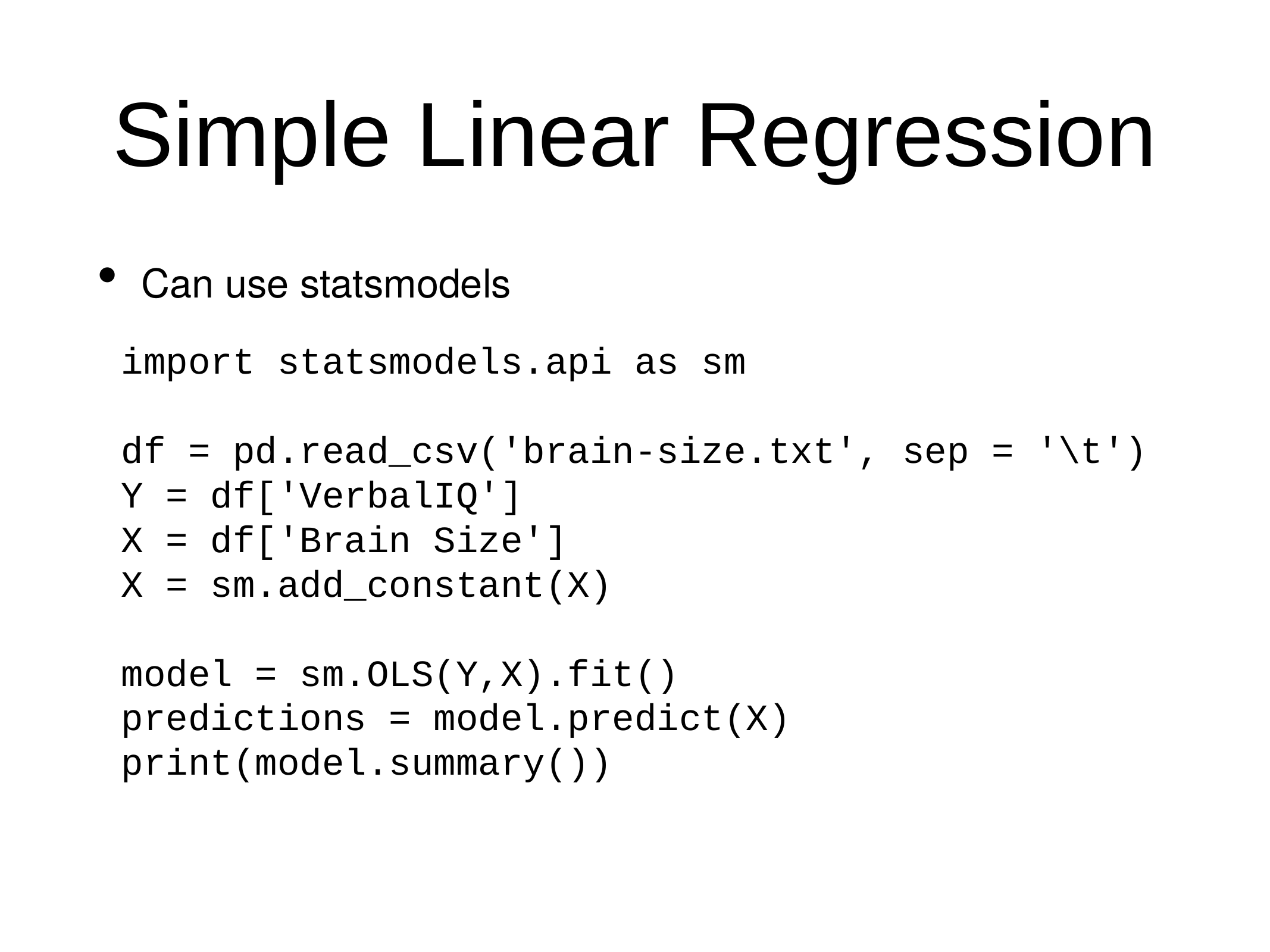

# Simple Linear Regression
Can use statsmodels
import statsmodels.api as sm

df = pd.read_csv('brain-size.txt', sep = '\t')
Y = df['VerbalIQ']
X = df['Brain Size']
X = sm.add_constant(X)

model = sm.OLS(Y,X).fit()
predictions = model.predict(X)
print(model.summary())